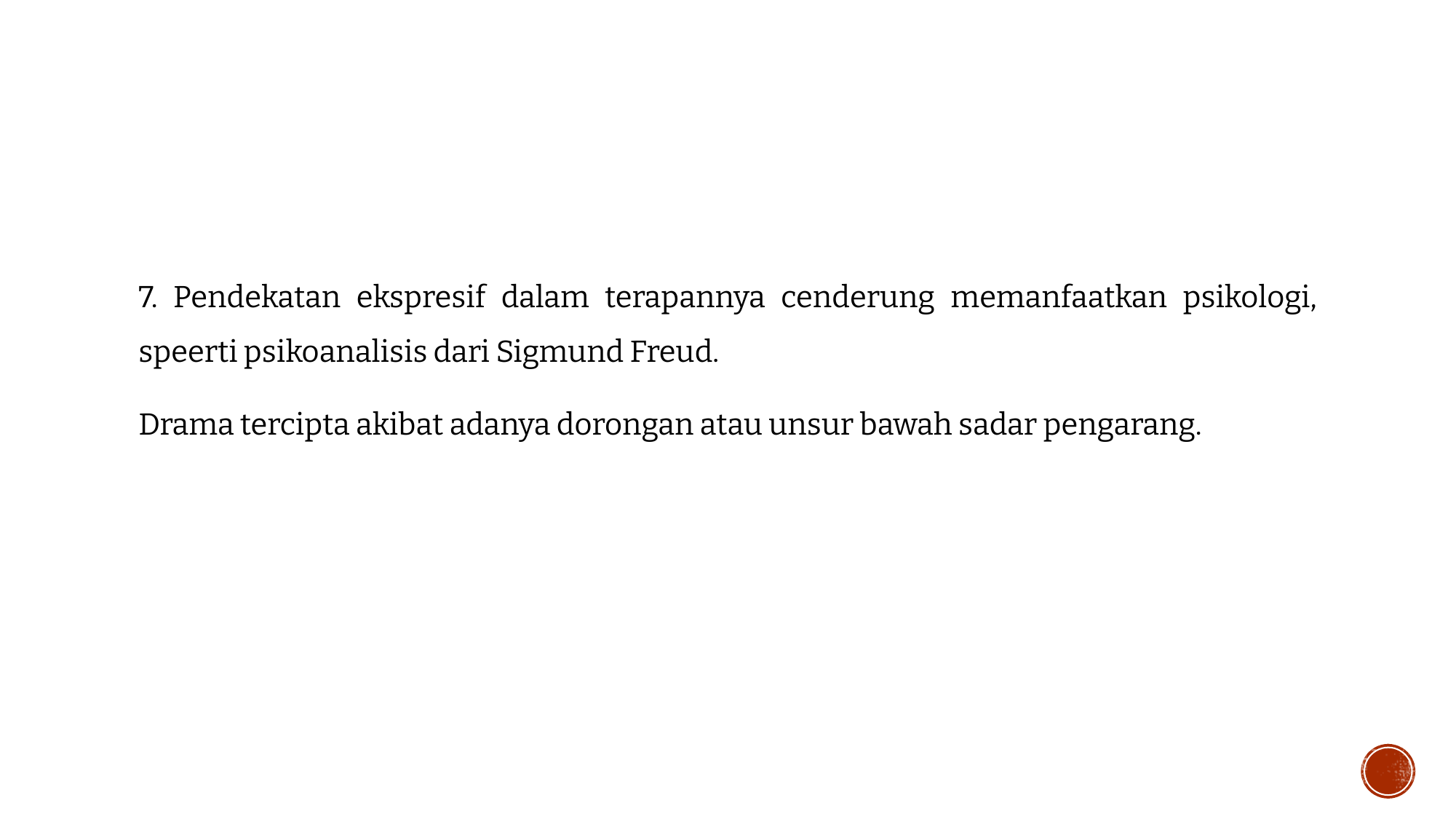

7. Pendekatan ekspresif dalam terapannya cenderung memanfaatkan psikologi, speerti psikoanalisis dari Sigmund Freud.
Drama tercipta akibat adanya dorongan atau unsur bawah sadar pengarang.